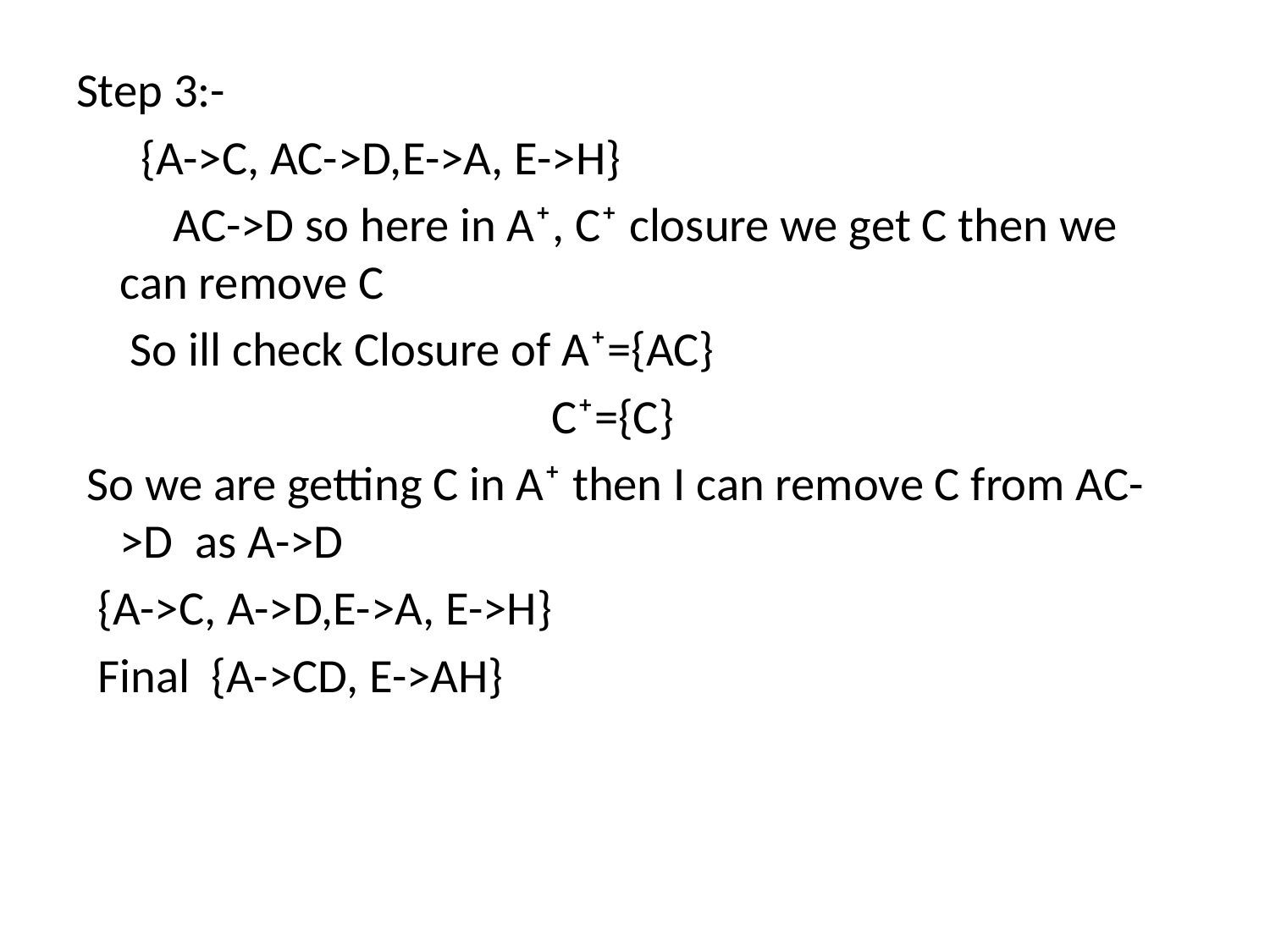

Step 3:-
      {A->C, AC->D,E->A, E->H}
         AC->D so here in A⁺, C⁺ closure we get C then we can remove C
     So ill check Closure of A⁺={AC}
                                            C⁺={C}
 So we are getting C in A⁺ then I can remove C from AC->D  as A->D
  {A->C, A->D,E->A, E->H}
  Final  {A->CD, E->AH}